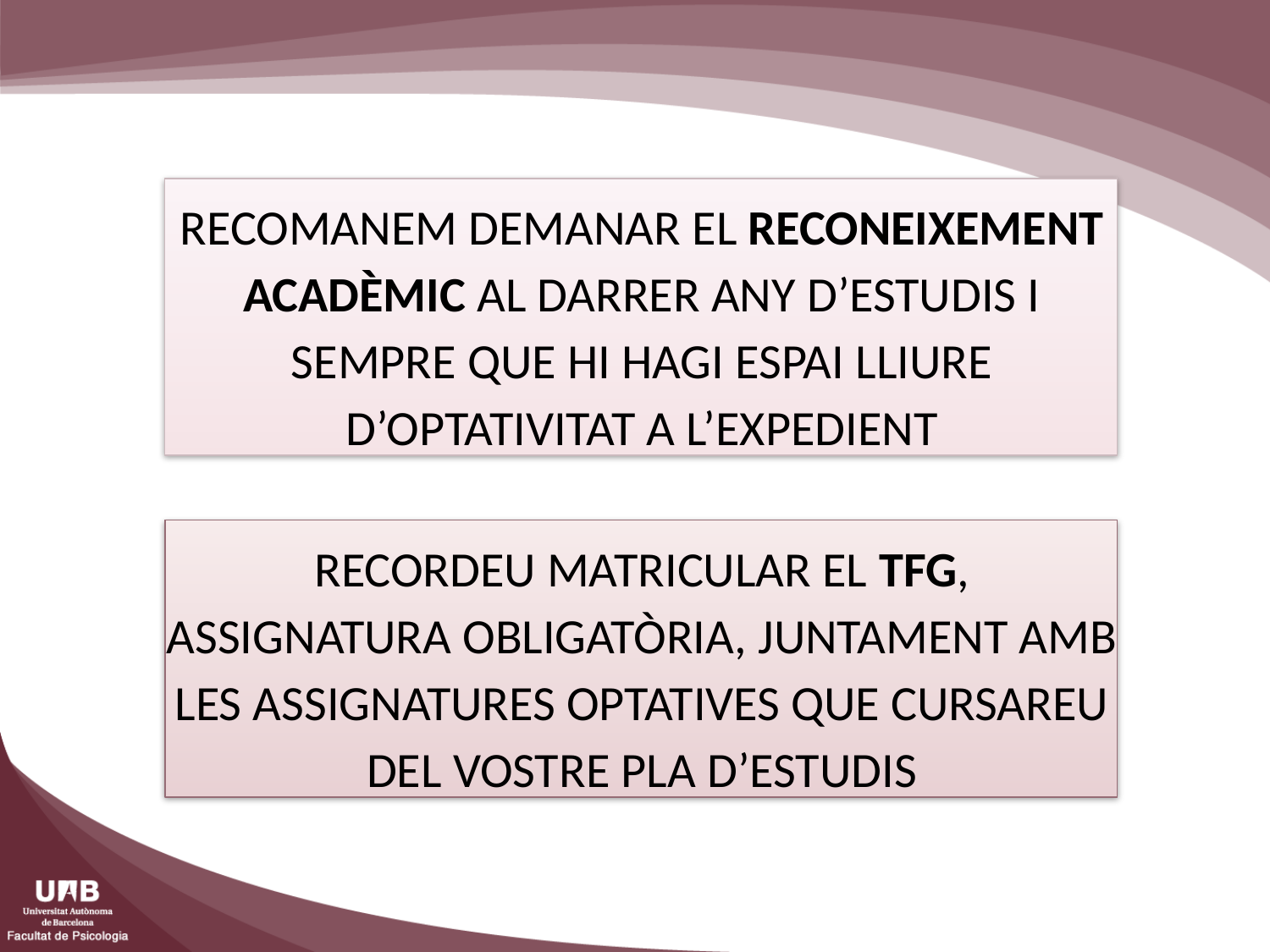

RECOMANEM DEMANAR EL RECONEIXEMENT ACADÈMIC AL DARRER ANY D’ESTUDIS I SEMPRE QUE HI HAGI ESPAI LLIURE D’OPTATIVITAT A L’EXPEDIENT
# RECORDEU MATRICULAR EL TFG, ASSIGNATURA OBLIGATÒRIA, JUNTAMENT AMB LES ASSIGNATURES OPTATIVES QUE CURSAREU DEL VOSTRE PLA D’ESTUDIS